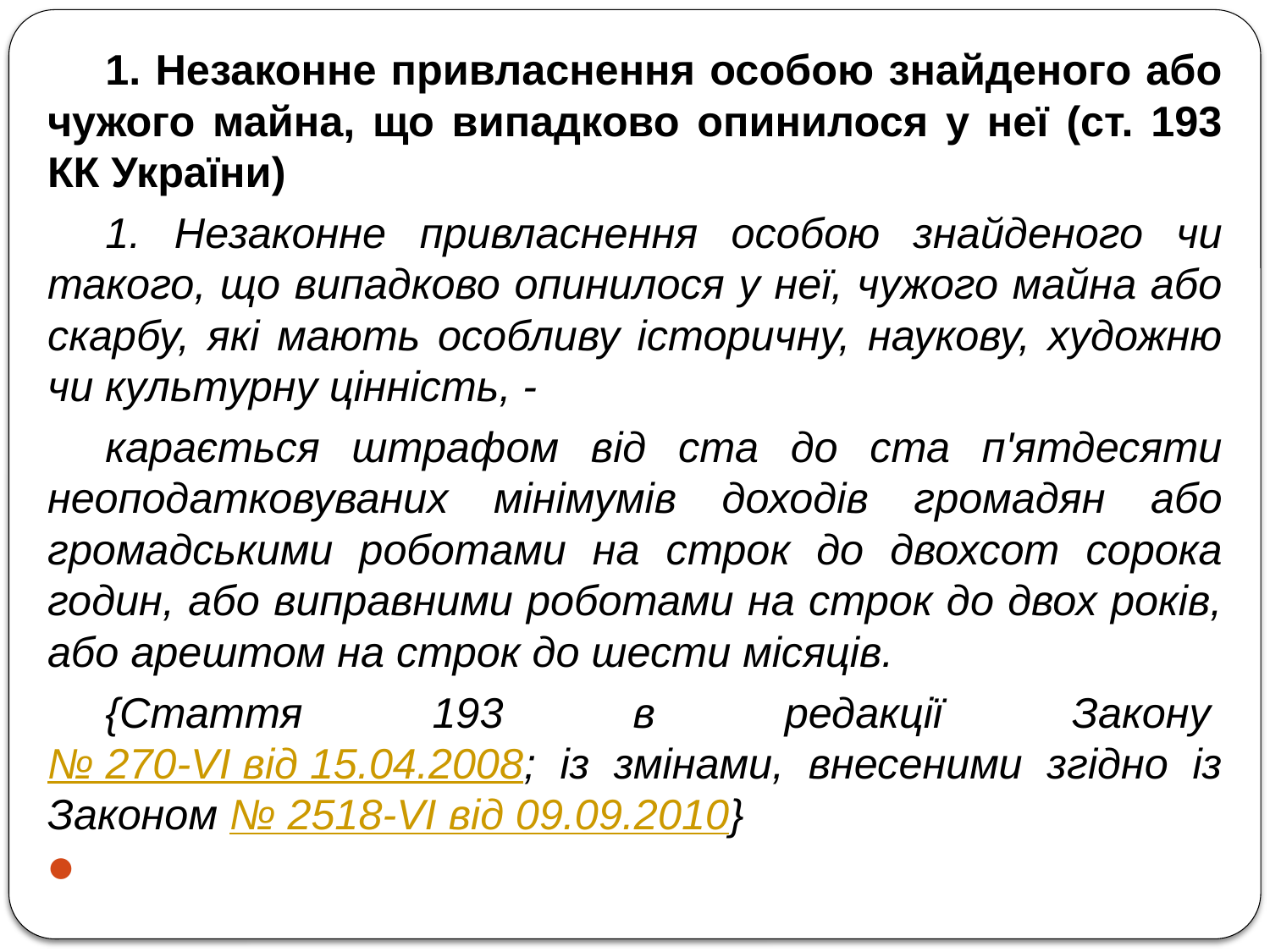

1. Незаконне привласнення особою знайденого або чужого майна, що випадково опинилося у неї (ст. 193 КК України)
1. Незаконне привласнення особою знайденого чи такого, що випадково опинилося у неї, чужого майна або скарбу, які мають особливу історичну, наукову, художню чи культурну цінність, -
карається штрафом від ста до ста п'ятдесяти неоподатковуваних мінімумів доходів громадян або громадськими роботами на строк до двохсот сорока годин, або виправними роботами на строк до двох років, або арештом на строк до шести місяців.
{Стаття 193 в редакції Закону № 270-VI від 15.04.2008; із змінами, внесеними згідно із Законом № 2518-VI від 09.09.2010}